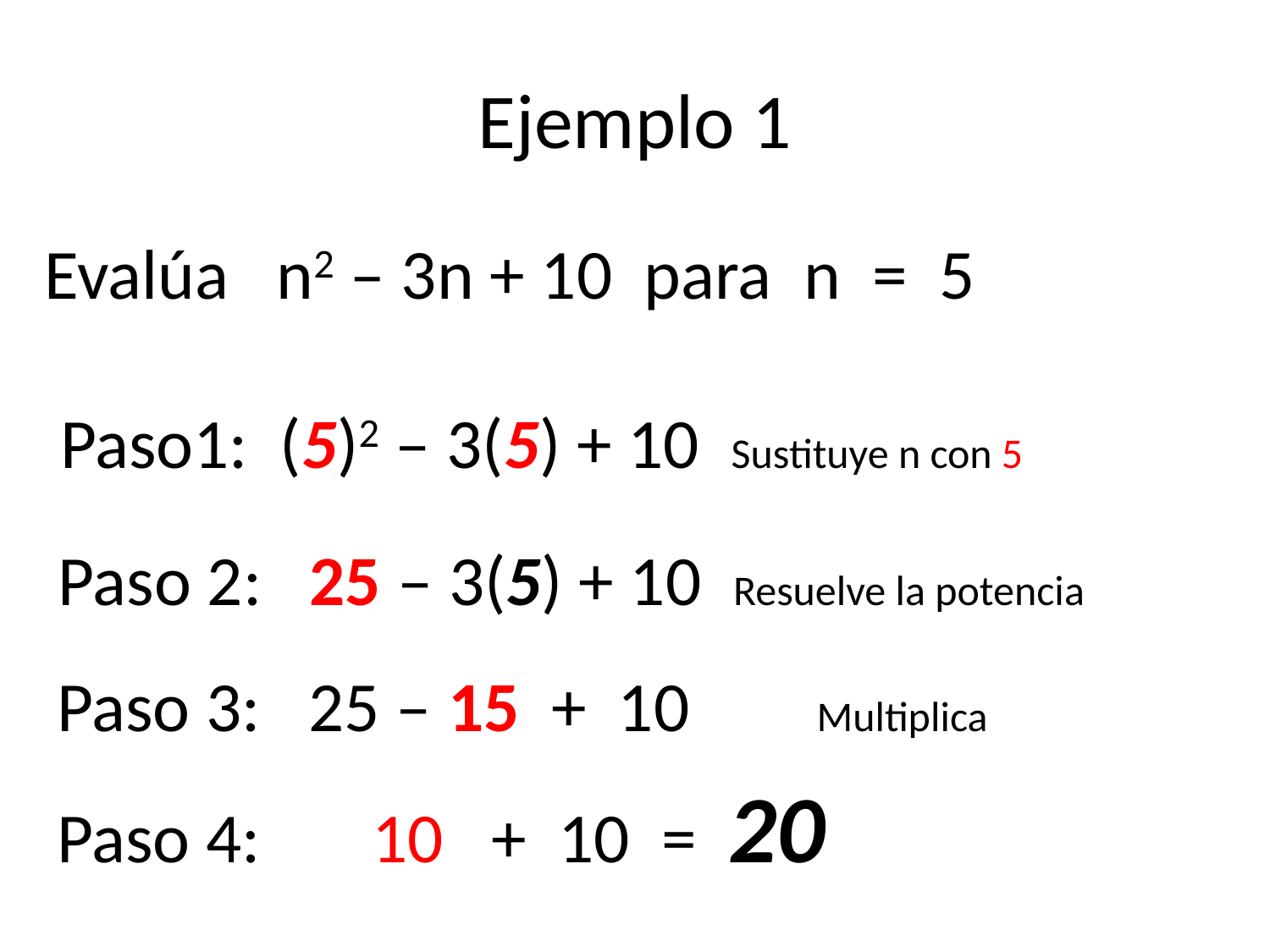

# Ejemplo 1
Evalúa   n2 – 3n + 10  para  n  =  5
Paso1:  (5)2 ‒ 3(5) + 10  Sustituye n con 5
Paso 2:   25 ‒ 3(5) + 10  Resuelve la potencia
Paso 3:   25 ‒ 15  +  10        Multiplica
Paso 4:       10   +  10  =  20